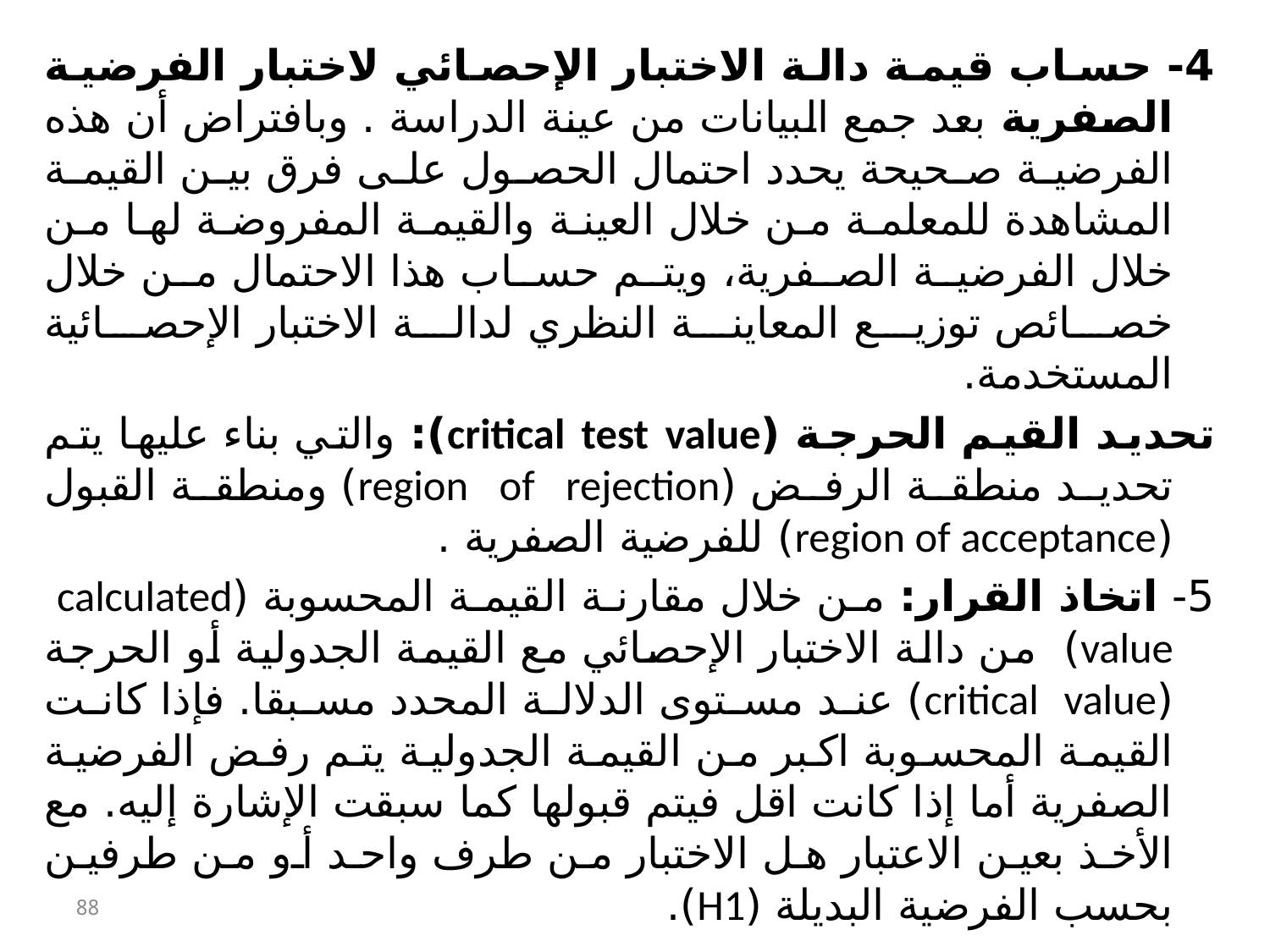

4- حساب قيمة دالة الاختبار الإحصائي لاختبار الفرضية الصفرية بعد جمع البيانات من عينة الدراسة . وبافتراض أن هذه الفرضية صحيحة يحدد احتمال الحصول على فرق بين القيمة المشاهدة للمعلمة من خلال العينة والقيمة المفروضة لها من خلال الفرضية الصفرية، ويتم حساب هذا الاحتمال من خلال خصائص توزيع المعاينة النظري لدالة الاختبار الإحصائية المستخدمة.
تحديد القيم الحرجة (critical test value): والتي بناء عليها يتم تحديد منطقة الرفض (region of rejection) ومنطقة القبول (region of acceptance) للفرضية الصفرية .
5- اتخاذ القرار: من خلال مقارنة القيمة المحسوبة (calculated value)  من دالة الاختبار الإحصائي مع القيمة الجدولية أو الحرجة (critical value) عند مستوى الدلالة المحدد مسبقا. فإذا كانت القيمة المحسوبة اكبر من القيمة الجدولية يتم رفض الفرضية الصفرية أما إذا كانت اقل فيتم قبولها كما سبقت الإشارة إليه. مع الأخذ بعين الاعتبار هل الاختبار من طرف واحد أو من طرفين بحسب الفرضية البديلة (H1).
88